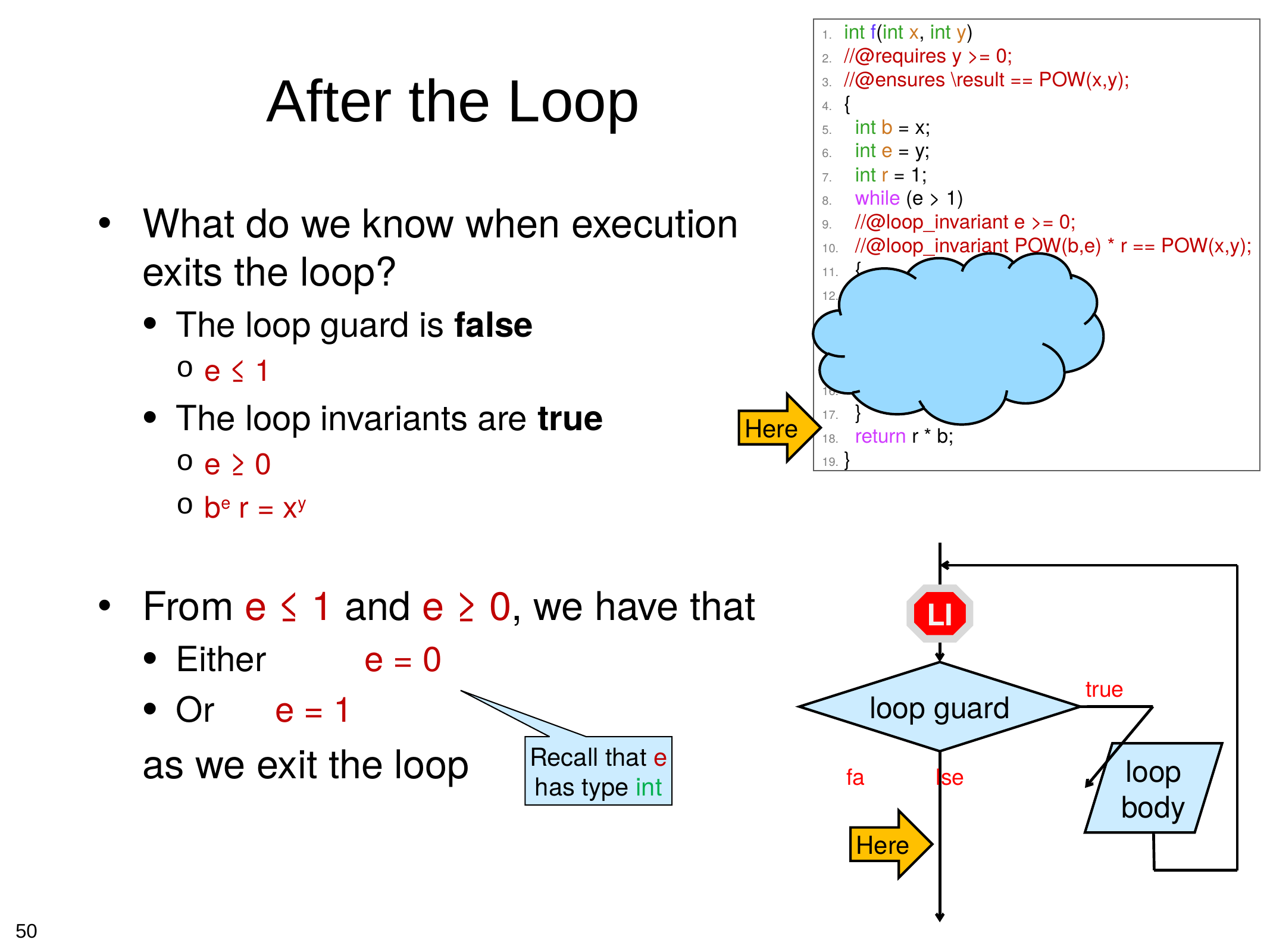

int f(int x, int y)
//@requires y >= 0;
//@ensures \result == POW(x,y);
{
  int b = x;
  int e = y;
  int r = 1;
  while (e > 1)
  //@loop_invariant e >= 0;
  //@loop_invariant POW(b,e) * r == POW(x,y);
  {
    if (e % 2 == 1) {
      r = b * r;
    }
    b = b * b;
    e = e / 2;
  }
  return r * b;
}
# After the Loop
What do we know when execution
exits the loop?
The loop guard is false
e ≤ 1
The loop invariants are true
e ≥ 0
be r = xy

From e ≤ 1 and e ≥ 0, we have that
Either	 e = 0
Or	 e = 1
	as we exit the loop

Here

LI
loop guard
true

Recall that e
has type int
loop
body
fa	lse
Here

50